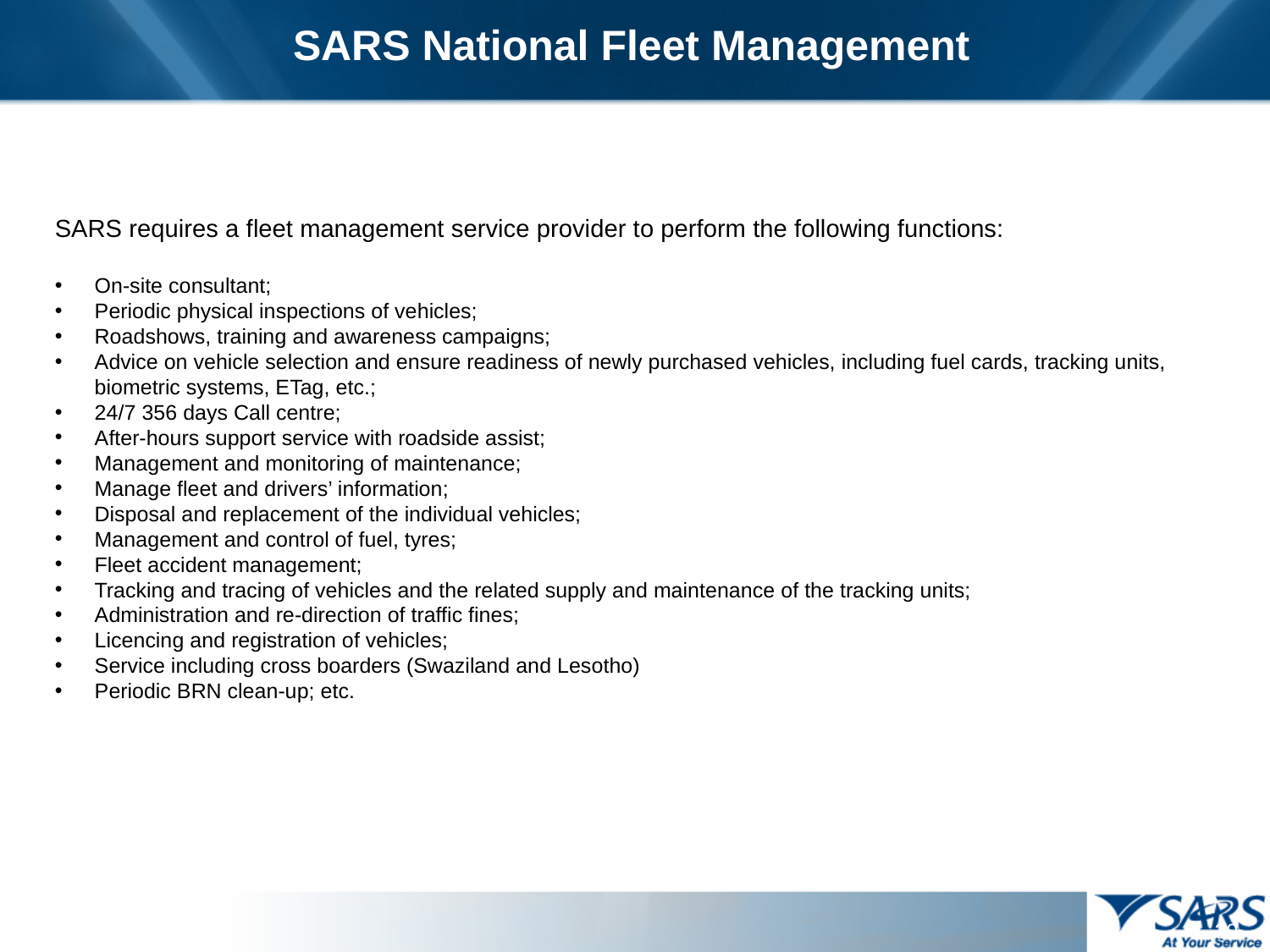

# SARS National Fleet Management
SARS requires a fleet management service provider to perform the following functions:

On-site consultant;
Periodic physical inspections of vehicles;
Roadshows, training and awareness campaigns;
Advice on vehicle selection and ensure readiness of newly purchased vehicles, including fuel cards, tracking units, biometric systems, ETag, etc.;
24/7 356 days Call centre;
After-hours support service with roadside assist;
Management and monitoring of maintenance;
Manage fleet and drivers’ information;
Disposal and replacement of the individual vehicles;
Management and control of fuel, tyres;
Fleet accident management;
Tracking and tracing of vehicles and the related supply and maintenance of the tracking units;
Administration and re-direction of traffic fines;
Licencing and registration of vehicles;
Service including cross boarders (Swaziland and Lesotho)
Periodic BRN clean-up; etc.
30